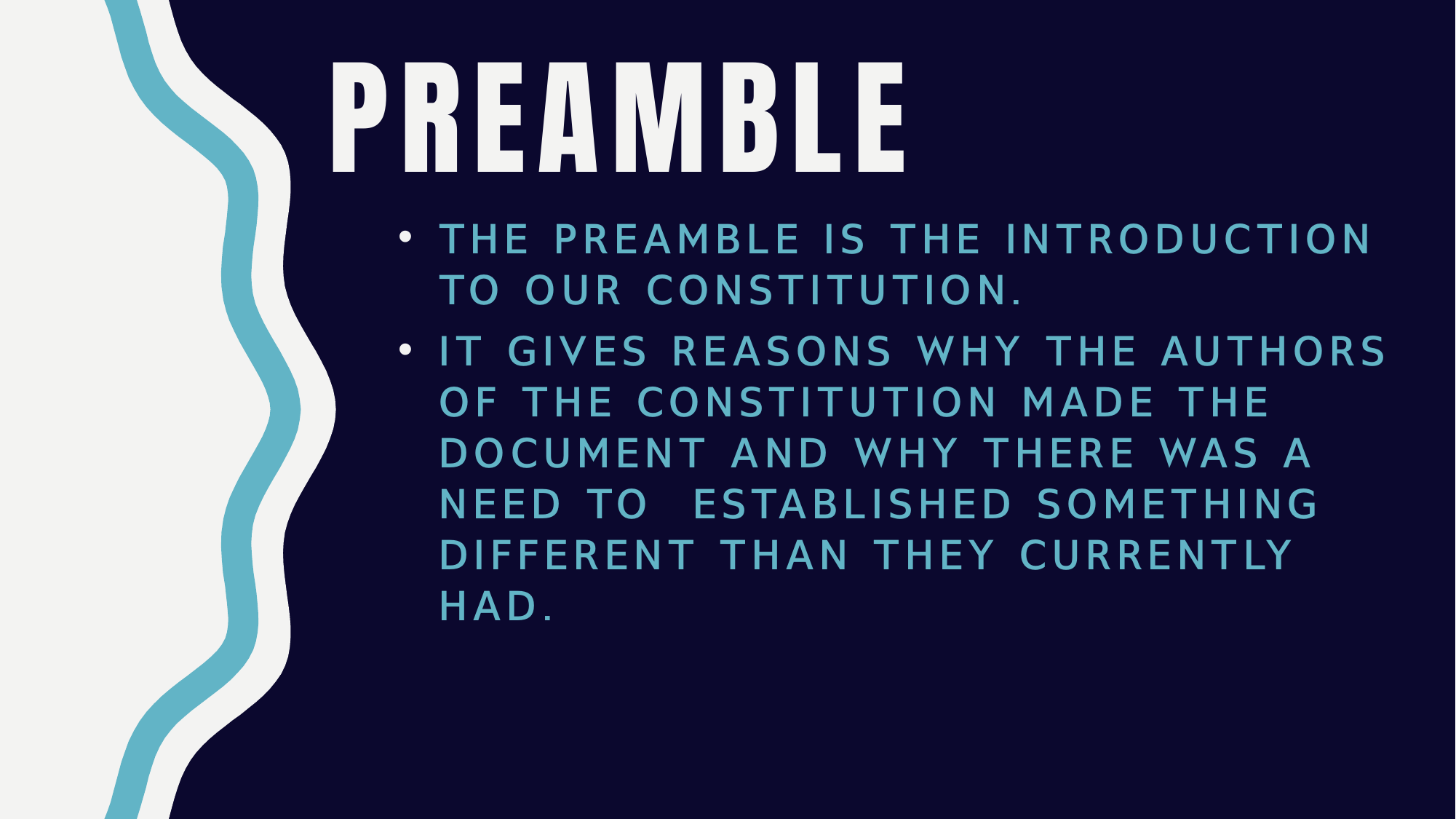

# Preamble
The Preamble is the introduction to our Constitution.
It gives reasons why the authors of the constitution made the document And why there was a need to  established something different than they currently had.